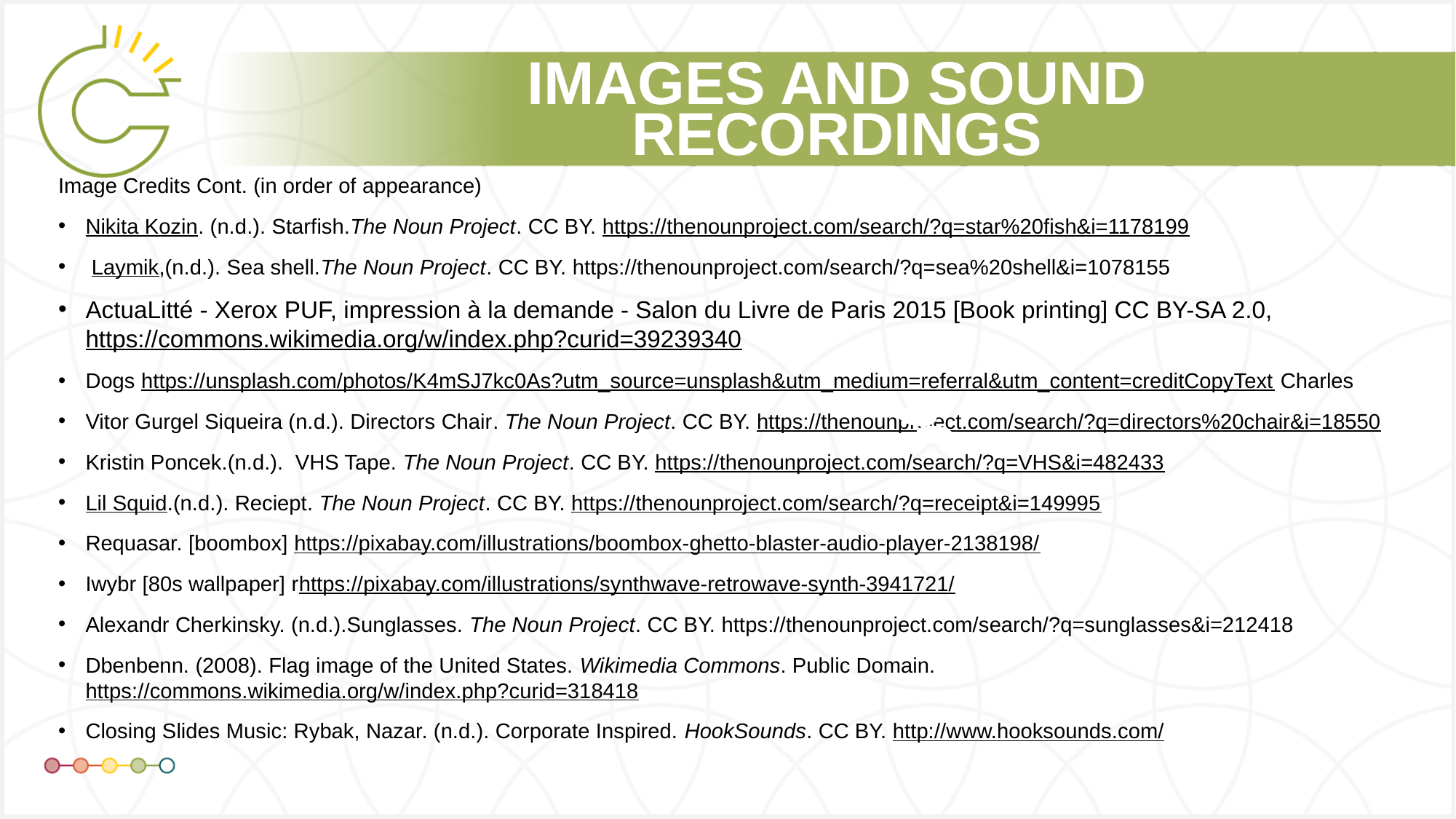

# IMAGES AND SOUND RECORDINGS
Image Credits Cont. (in order of appearance)
Nikita Kozin. (n.d.). Starfish.The Noun Project. CC BY. https://thenounproject.com/search/?q=star%20fish&i=1178199
 Laymik,(n.d.). Sea shell.The Noun Project. CC BY. https://thenounproject.com/search/?q=sea%20shell&i=1078155
ActuaLitté - Xerox PUF, impression à la demande - Salon du Livre de Paris 2015 [Book printing] CC BY-SA 2.0, https://commons.wikimedia.org/w/index.php?curid=39239340
Dogs https://unsplash.com/photos/K4mSJ7kc0As?utm_source=unsplash&utm_medium=referral&utm_content=creditCopyText Charles
Vitor Gurgel Siqueira (n.d.). Directors Chair. The Noun Project. CC BY. https://thenounproject.com/search/?q=directors%20chair&i=18550
Kristin Poncek.(n.d.).  VHS Tape. The Noun Project. CC BY. https://thenounproject.com/search/?q=VHS&i=482433
Lil Squid.(n.d.). Reciept. The Noun Project. CC BY. https://thenounproject.com/search/?q=receipt&i=149995
Requasar. [boombox] https://pixabay.com/illustrations/boombox-ghetto-blaster-audio-player-2138198/
Iwybr [80s wallpaper] rhttps://pixabay.com/illustrations/synthwave-retrowave-synth-3941721/
Alexandr Cherkinsky. (n.d.).Sunglasses. The Noun Project. CC BY. https://thenounproject.com/search/?q=sunglasses&i=212418
Dbenbenn. (2008). Flag image of the United States. Wikimedia Commons. Public Domain. https://commons.wikimedia.org/w/index.php?curid=318418
Closing Slides Music: Rybak, Nazar. (n.d.). Corporate Inspired. HookSounds. CC BY. http://www.hooksounds.com/